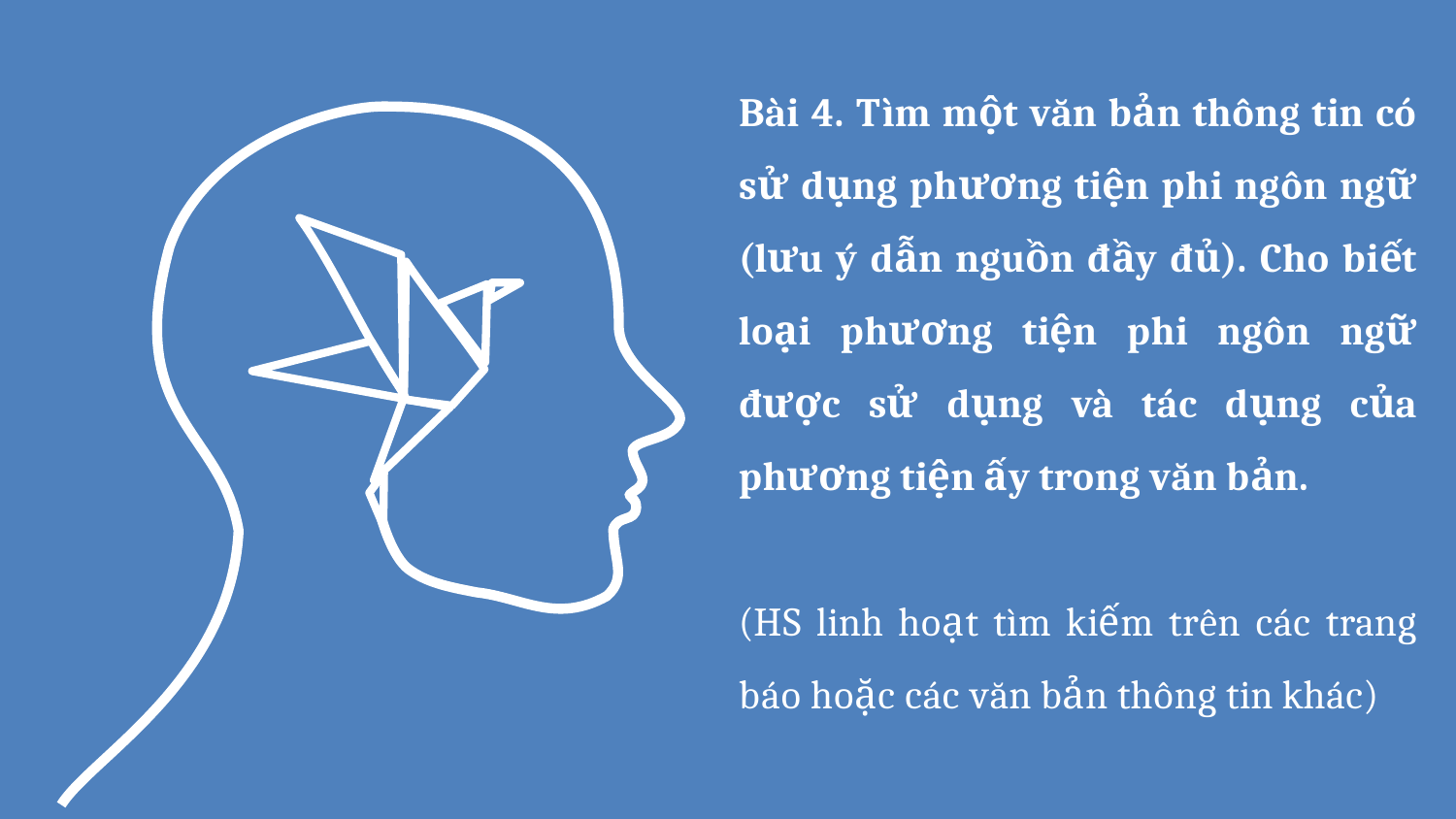

Bài 4. Tìm một văn bản thông tin có sử dụng phương tiện phi ngôn ngữ (lưu ý dẫn nguồn đầy đủ). Cho biết loại phương tiện phi ngôn ngữ được sử dụng và tác dụng của phương tiện ấy trong văn bản.

(HS linh hoạt tìm kiếm trên các trang báo hoặc các văn bản thông tin khác)